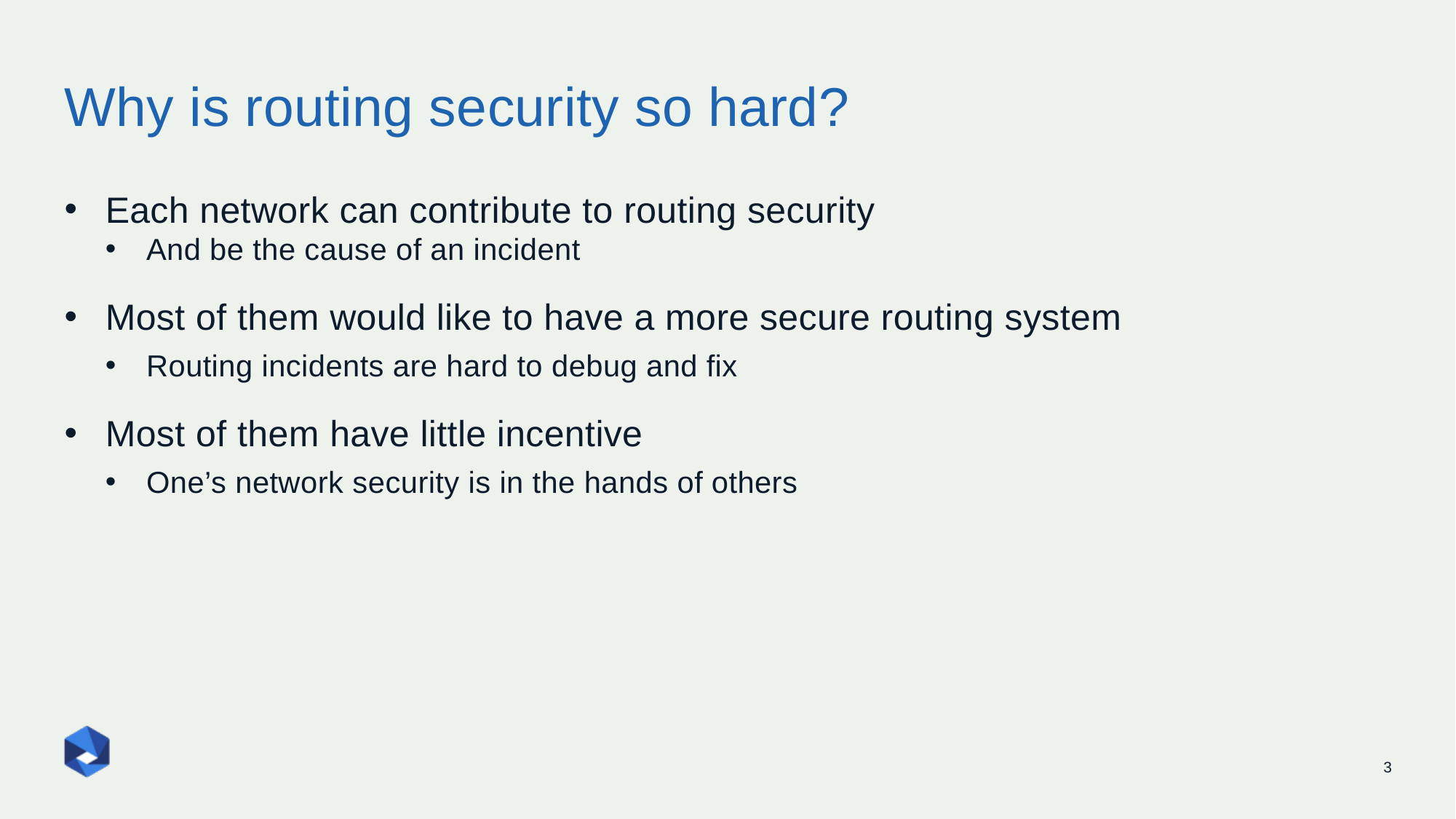

# Why is routing security so hard?
Each network can contribute to routing security
And be the cause of an incident
Most of them would like to have a more secure routing system
Routing incidents are hard to debug and fix
Most of them have little incentive
One’s network security is in the hands of others
3